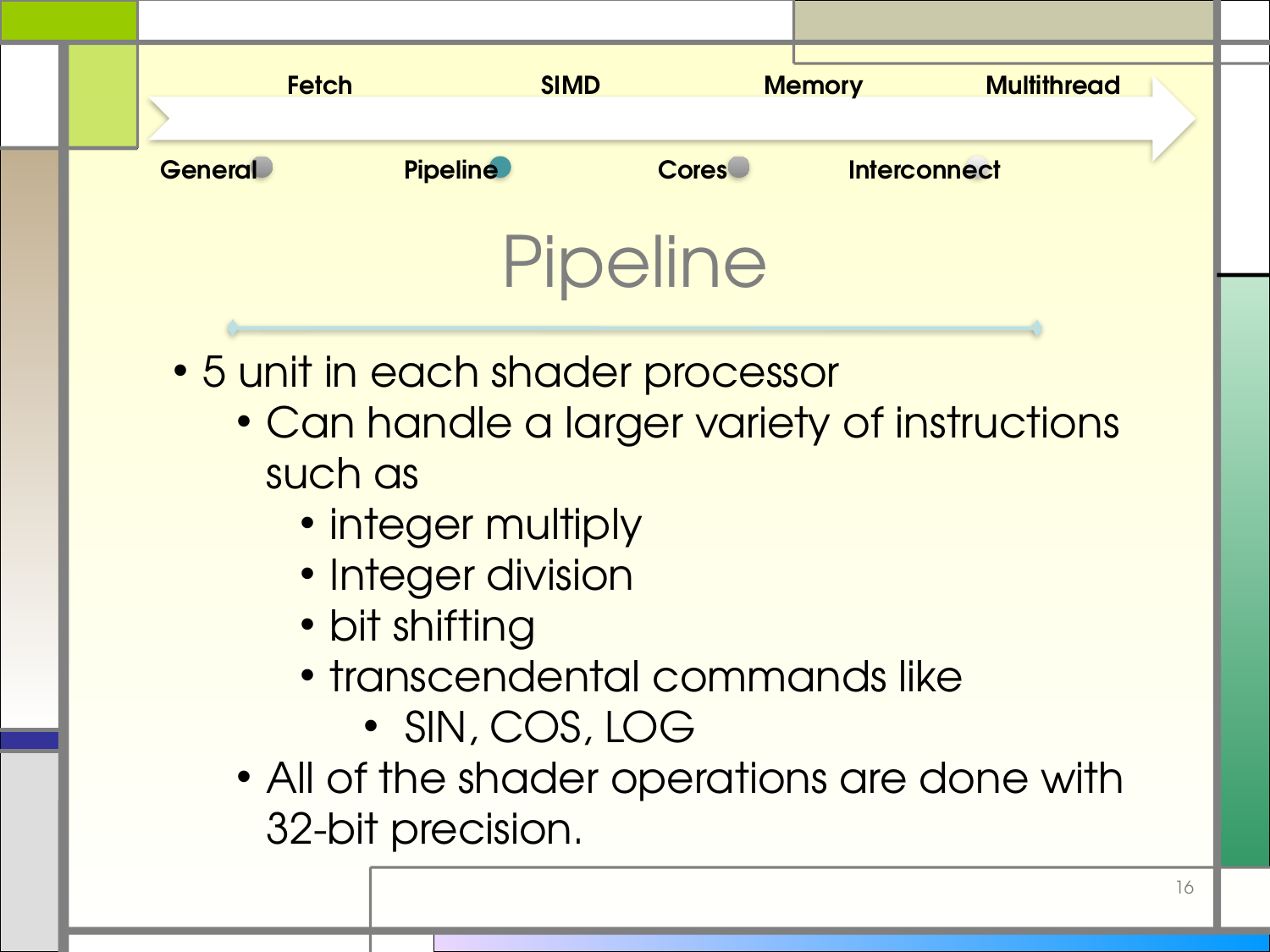

Fetch
SIMD
Memory
Multithread
General
Pipeline
Cores
Interconnect
# Pipeline
5 unit in each shader processor
Can handle a larger variety of instructions such as
integer multiply
Integer division
bit shifting
transcendental commands like
 SIN, COS, LOG
All of the shader operations are done with 32-bit precision.
16